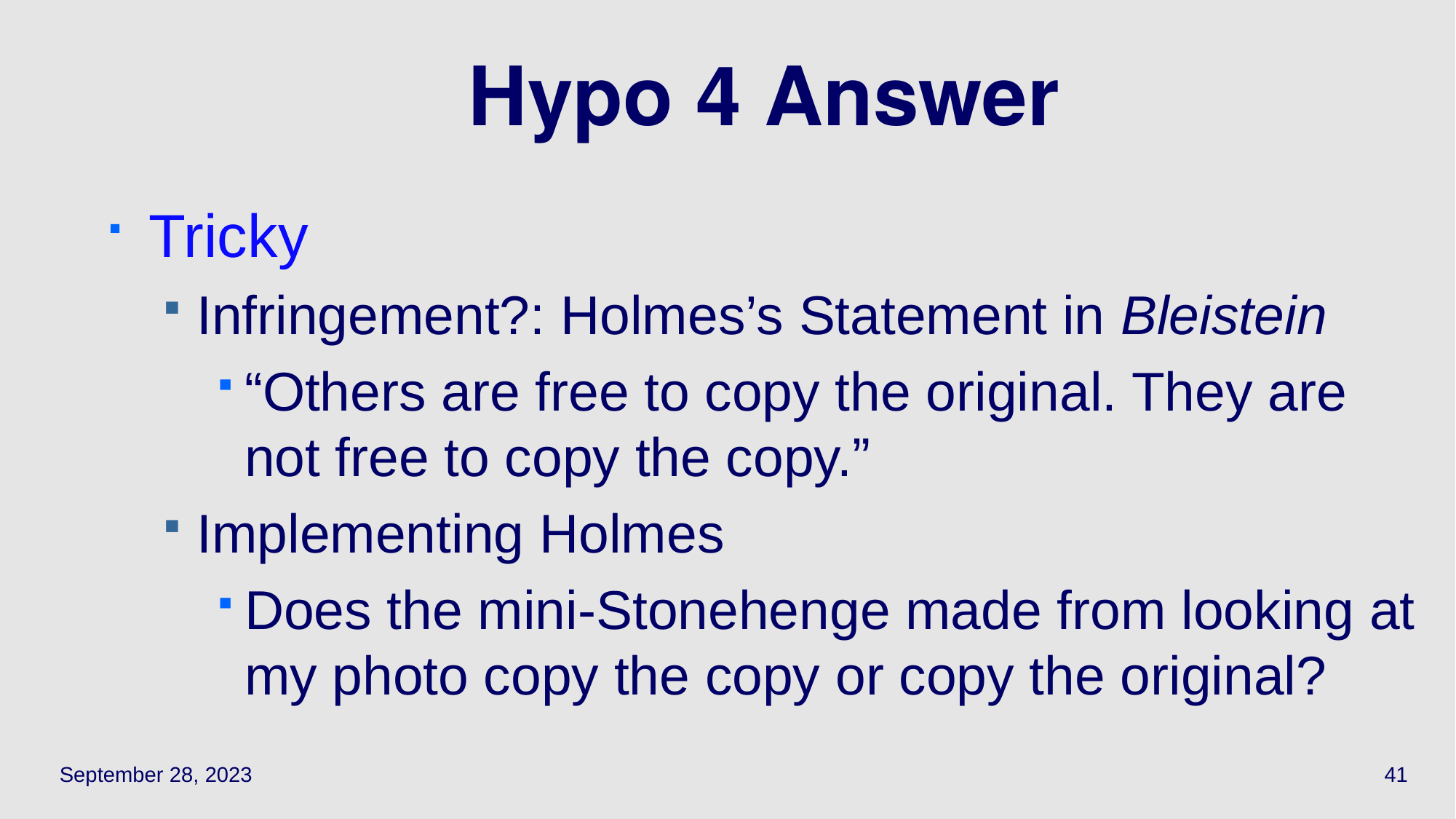

# Hypo 4 Answer
Tricky
Infringement?: Holmes’s Statement in Bleistein
“Others are free to copy the original. They are not free to copy the copy.”
Implementing Holmes
Does the mini-Stonehenge made from looking at my photo copy the copy or copy the original?

September 28, 2023
41